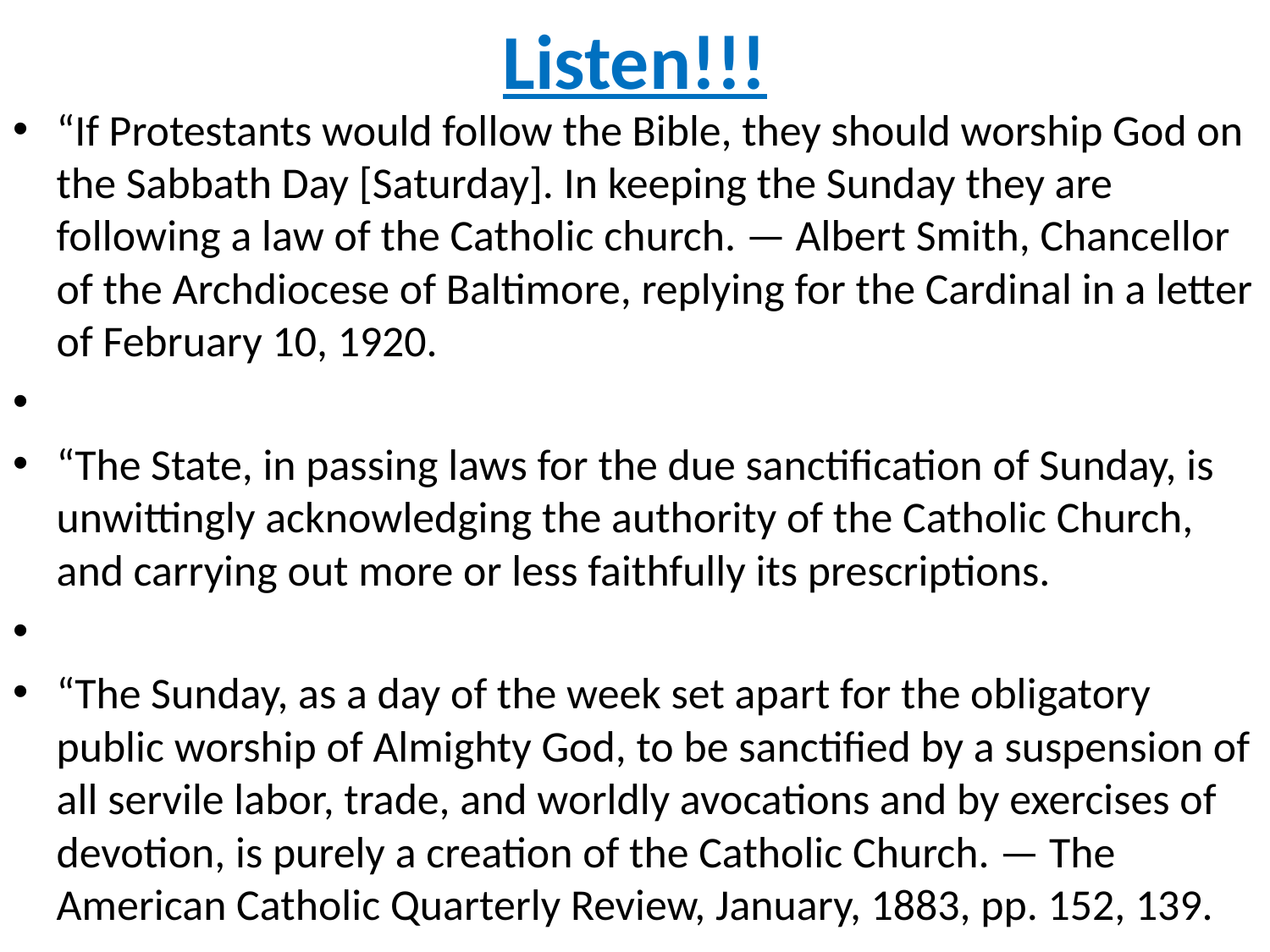

# Listen!!!
“If Protestants would follow the Bible, they should worship God on the Sabbath Day [Saturday]. In keeping the Sunday they are following a law of the Catholic church. — Albert Smith, Chancellor of the Archdiocese of Baltimore, replying for the Cardinal in a letter of February 10, 1920.

“The State, in passing laws for the due sanctification of Sunday, is unwittingly acknowledging the authority of the Catholic Church, and carrying out more or less faithfully its prescriptions.

“The Sunday, as a day of the week set apart for the obligatory public worship of Almighty God, to be sanctified by a suspension of all servile labor, trade, and worldly avocations and by exercises of devotion, is purely a creation of the Catholic Church. — The American Catholic Quarterly Review, January, 1883, pp. 152, 139.